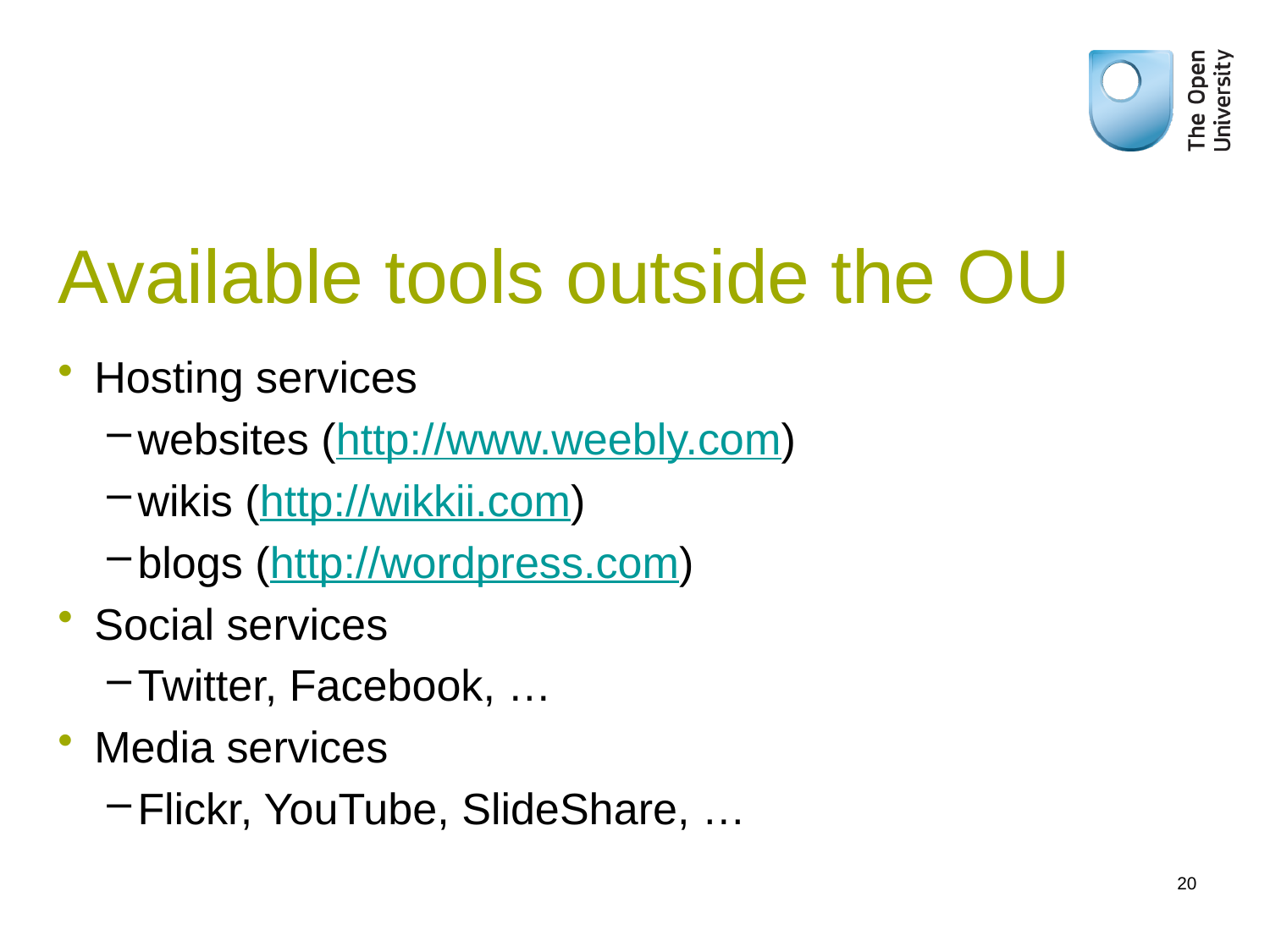

# Available tools outside the OU
Hosting services
websites (http://www.weebly.com)
wikis (http://wikkii.com)
blogs (http://wordpress.com)
Social services
Twitter, Facebook, …
Media services
Flickr, YouTube, SlideShare, …
20